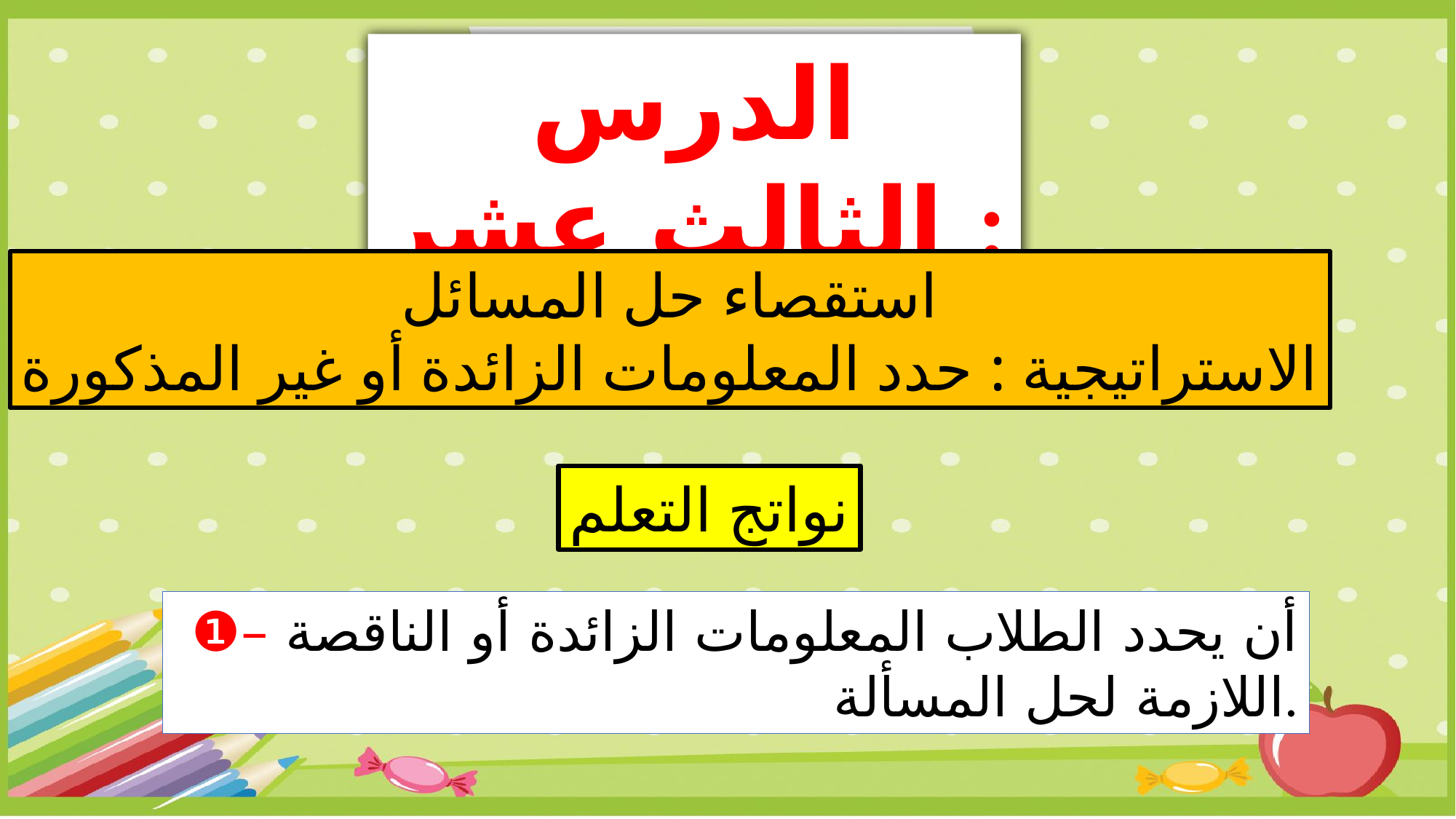

الدرس الثالث عشر :
استقصاء حل المسائل
الاستراتيجية : حدد المعلومات الزائدة أو غير المذكورة

نواتج التعلم
❶– أن يحدد الطلاب المعلومات الزائدة أو الناقصة اللازمة لحل المسألة.